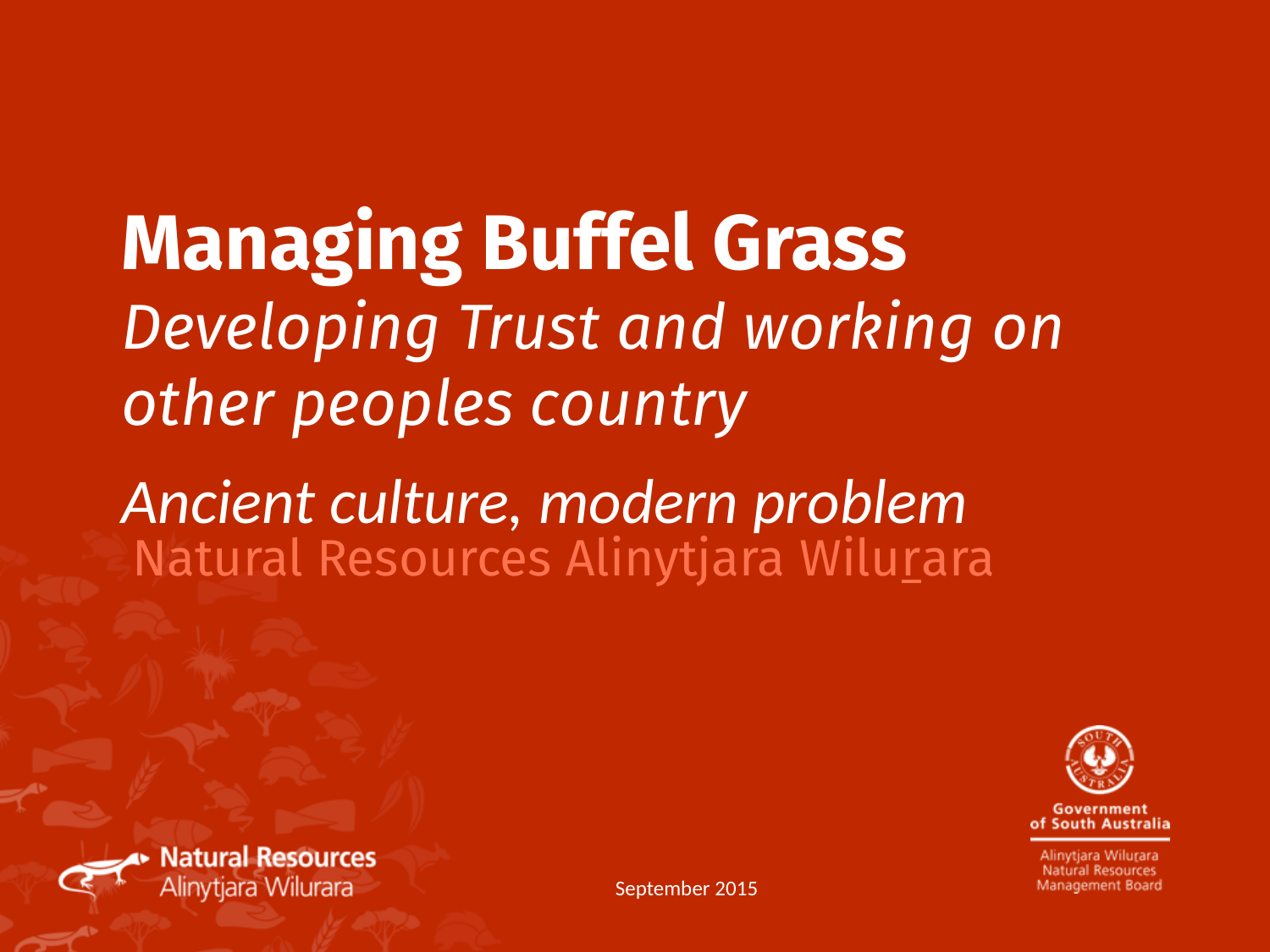

# Managing Buffel Grass Developing Trust and working on other peoples country Ancient culture, modern problem
Natural Resources Alinytjara Wilurara
 September 2015